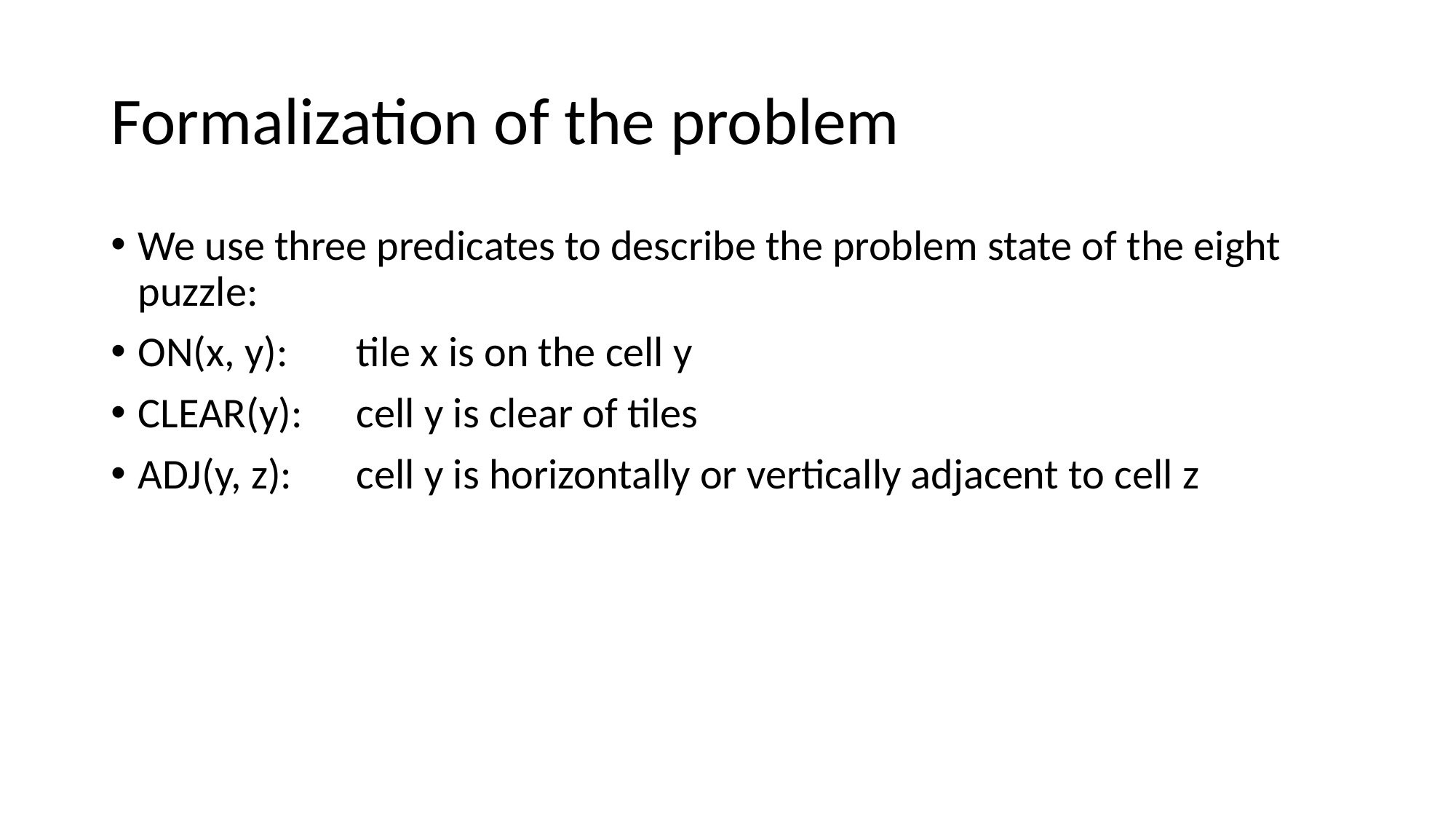

# Formalization of the problem
We use three predicates to describe the problem state of the eight puzzle:
ON(x, y):	tile x is on the cell y
CLEAR(y):	cell y is clear of tiles
ADJ(y, z):	cell y is horizontally or vertically adjacent to cell z